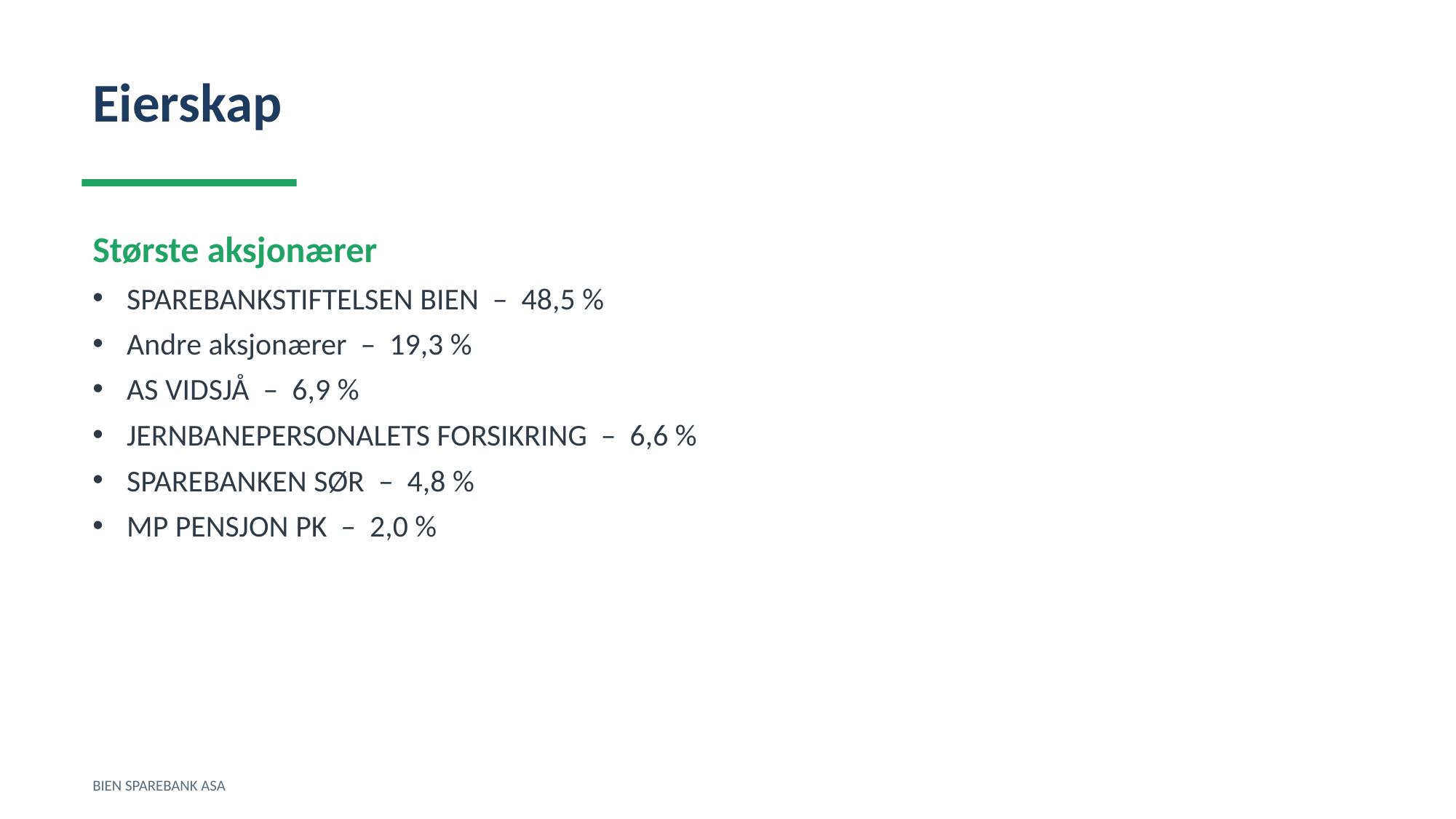

Eierskap

Største aksjonærer
SPAREBANKSTIFTELSEN BIEN  –  48,5 %
Andre aksjonærer  –  19,3 %
AS VIDSJÅ  –  6,9 %
JERNBANEPERSONALETS FORSIKRING  –  6,6 %
SPAREBANKEN SØR  –  4,8 %
MP PENSJON PK  –  2,0 %
BIEN SPAREBANK ASA